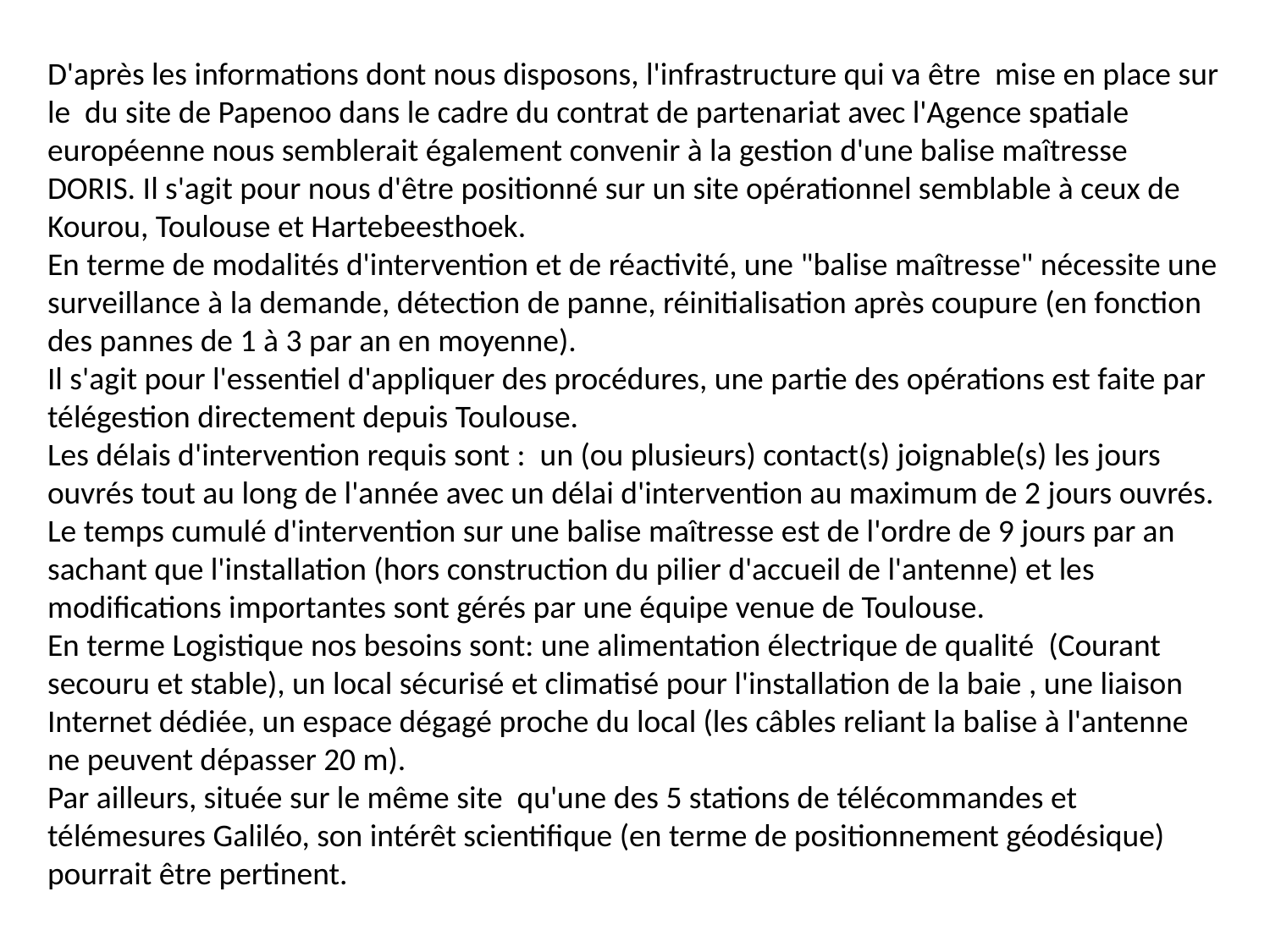

D'après les informations dont nous disposons, l'infrastructure qui va être  mise en place sur le  du site de Papenoo dans le cadre du contrat de partenariat avec l'Agence spatiale européenne nous semblerait également convenir à la gestion d'une balise maîtresse DORIS. Il s'agit pour nous d'être positionné sur un site opérationnel semblable à ceux de  Kourou, Toulouse et Hartebeesthoek.
En terme de modalités d'intervention et de réactivité, une "balise maîtresse" nécessite une surveillance à la demande, détection de panne, réinitialisation après coupure (en fonction des pannes de 1 à 3 par an en moyenne).
Il s'agit pour l'essentiel d'appliquer des procédures, une partie des opérations est faite par télégestion directement depuis Toulouse.
Les délais d'intervention requis sont :  un (ou plusieurs) contact(s) joignable(s) les jours ouvrés tout au long de l'année avec un délai d'intervention au maximum de 2 jours ouvrés. Le temps cumulé d'intervention sur une balise maîtresse est de l'ordre de 9 jours par an sachant que l'installation (hors construction du pilier d'accueil de l'antenne) et les modifications importantes sont gérés par une équipe venue de Toulouse.
En terme Logistique nos besoins sont: une alimentation électrique de qualité  (Courant secouru et stable), un local sécurisé et climatisé pour l'installation de la baie , une liaison Internet dédiée, un espace dégagé proche du local (les câbles reliant la balise à l'antenne ne peuvent dépasser 20 m).
Par ailleurs, située sur le même site  qu'une des 5 stations de télécommandes et télémesures Galiléo, son intérêt scientifique (en terme de positionnement géodésique) pourrait être pertinent.